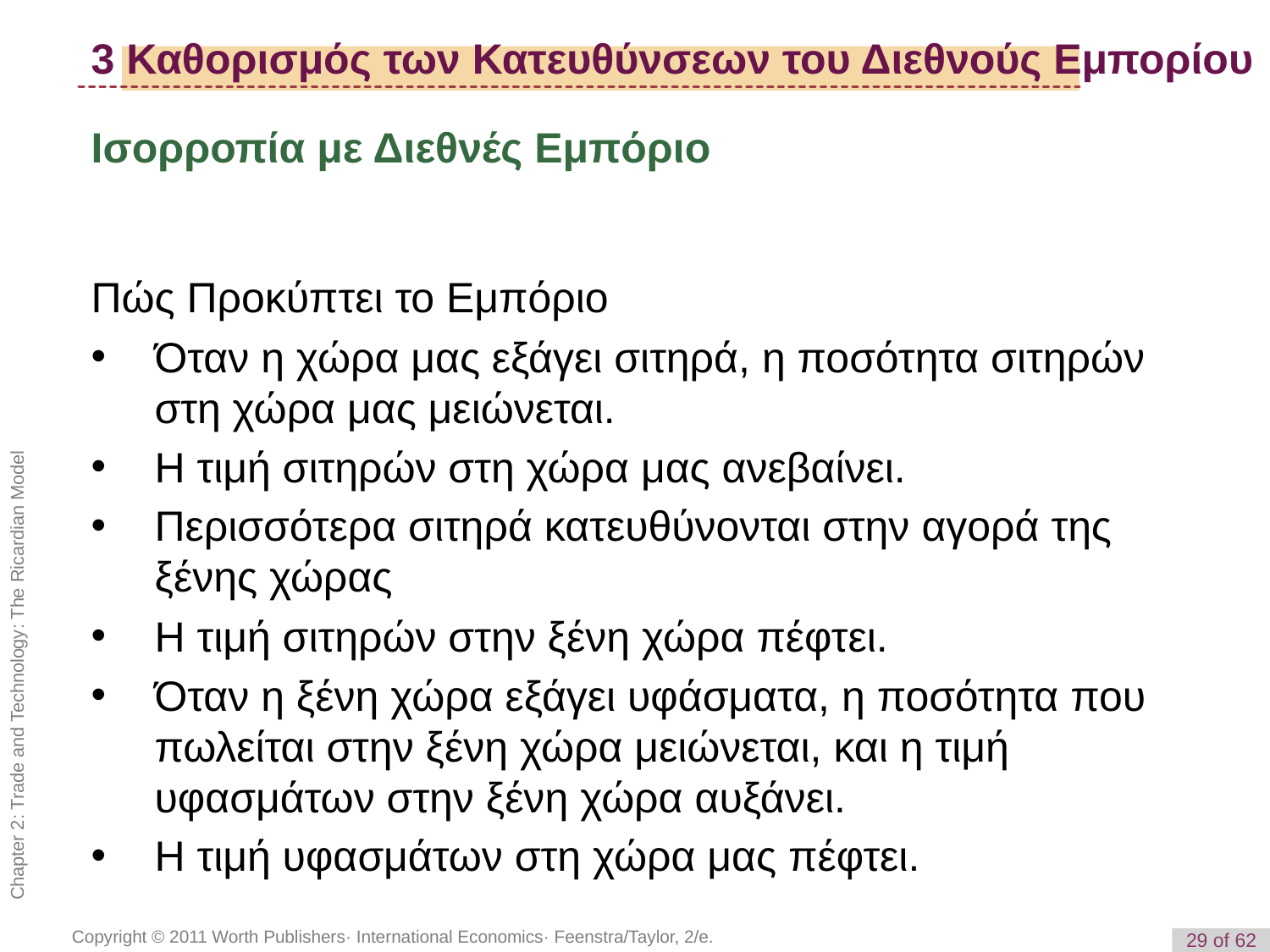

3 Καθορισμός των Κατευθύνσεων του Διεθνούς Εμπορίου

Ισορροπία με Διεθνές Εμπόριο
Πώς Προκύπτει το Εμπόριο
Όταν η χώρα μας εξάγει σιτηρά, η ποσότητα σιτηρών στη χώρα μας μειώνεται.
Η τιμή σιτηρών στη χώρα μας ανεβαίνει.
Περισσότερα σιτηρά κατευθύνονται στην αγορά της ξένης χώρας
Η τιμή σιτηρών στην ξένη χώρα πέφτει.
Όταν η ξένη χώρα εξάγει υφάσματα, η ποσότητα που πωλείται στην ξένη χώρα μειώνεται, και η τιμή υφασμάτων στην ξένη χώρα αυξάνει.
Η τιμή υφασμάτων στη χώρα μας πέφτει.